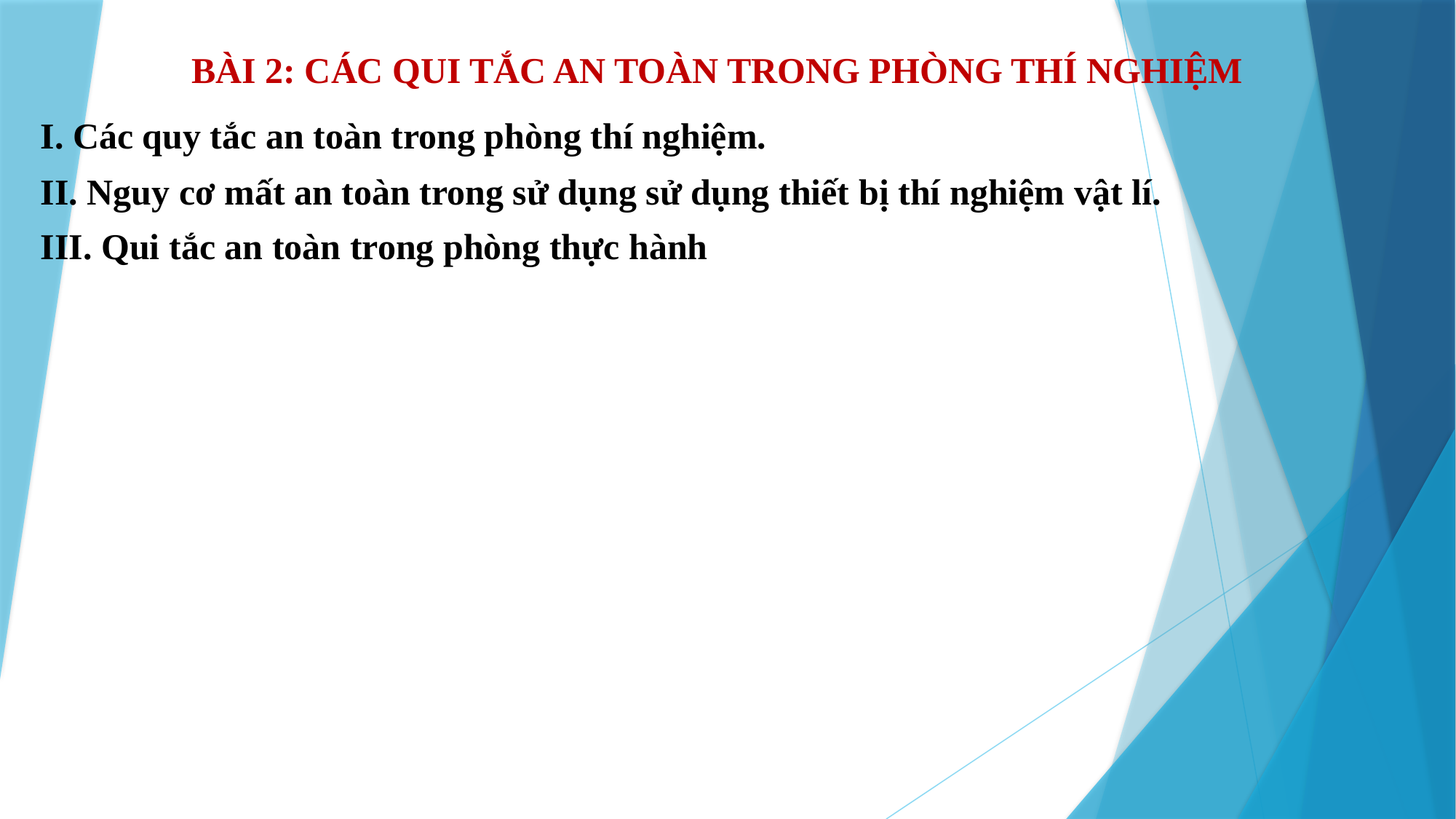

# BÀI 2: CÁC QUI TẮC AN TOÀN TRONG PHÒNG THÍ NGHIỆM
I. Các quy tắc an toàn trong phòng thí nghiệm.
II. Nguy cơ mất an toàn trong sử dụng sử dụng thiết bị thí nghiệm vật lí.
III. Qui tắc an toàn trong phòng thực hành